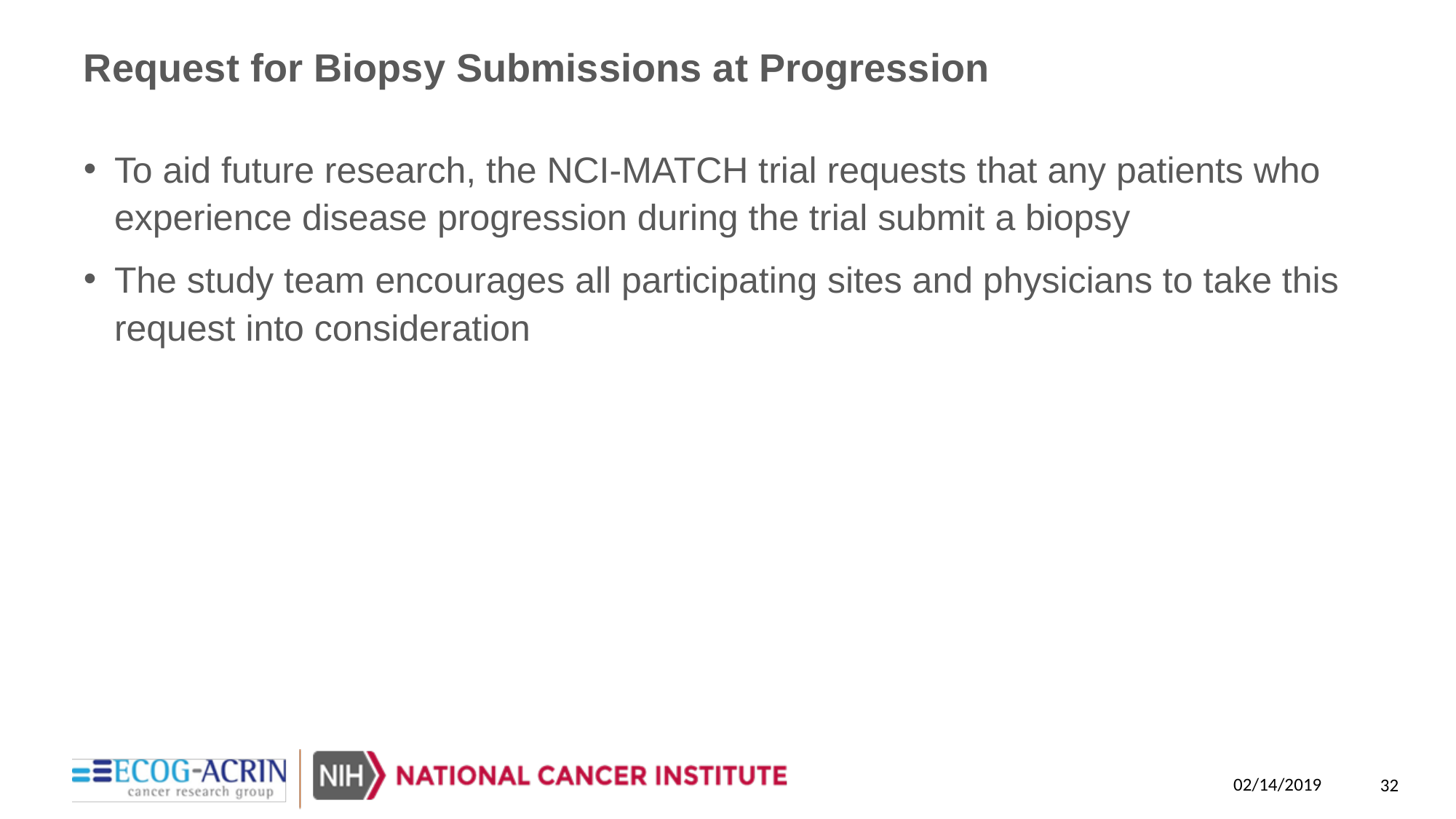

# Request for Biopsy Submissions at Progression
To aid future research, the NCI-MATCH trial requests that any patients who experience disease progression during the trial submit a biopsy
The study team encourages all participating sites and physicians to take this request into consideration